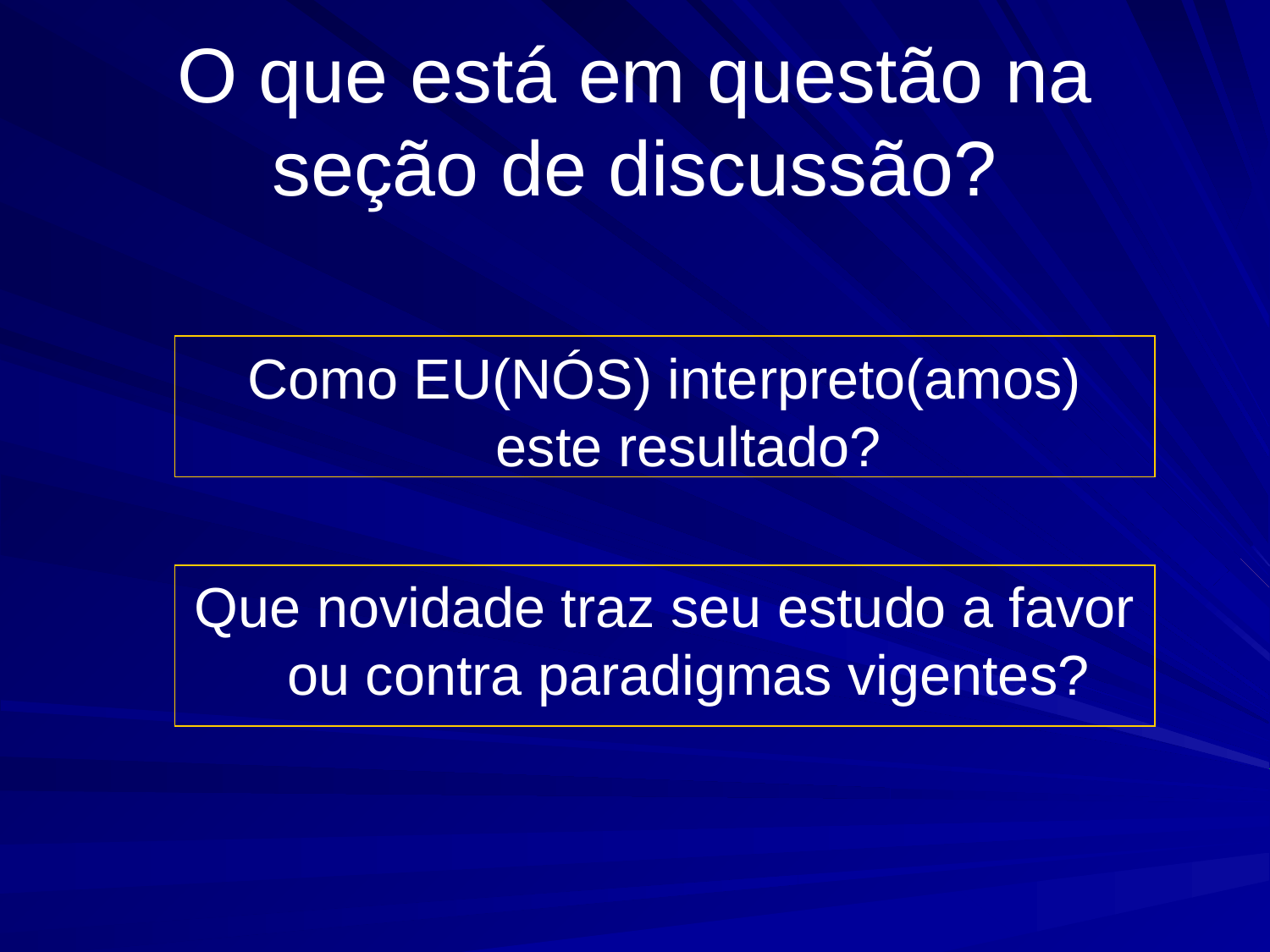

# O que está em questão na seção de discussão?
Como EU(NÓS) interpreto(amos) este resultado?
Que novidade traz seu estudo a favor ou contra paradigmas vigentes?